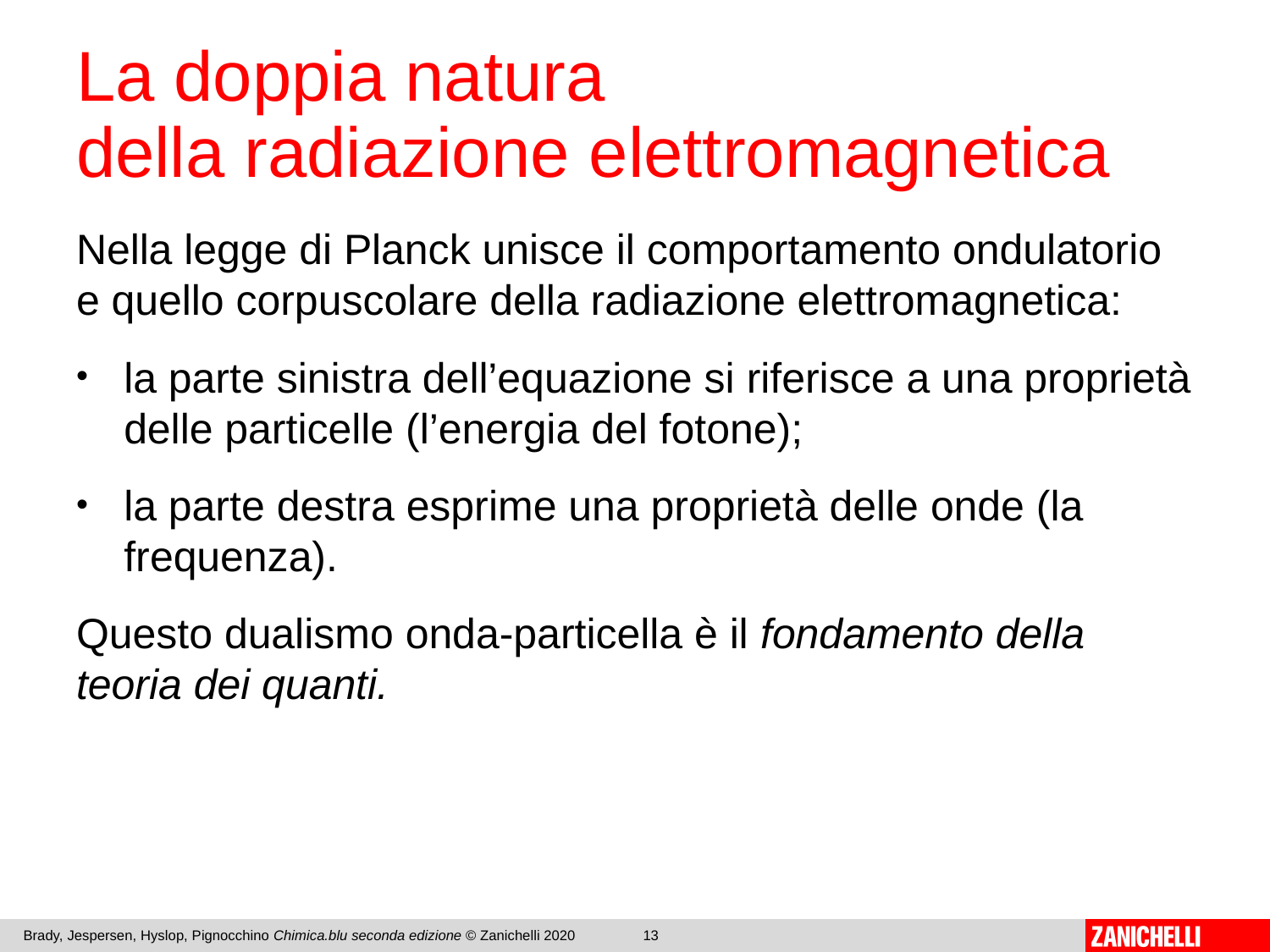

# La doppia natura della radiazione elettromagnetica
Nella legge di Planck unisce il comportamento ondulatorio e quello corpuscolare della radiazione elettromagnetica:
la parte sinistra dell’equazione si riferisce a una proprietà delle particelle (l’energia del fotone);
la parte destra esprime una proprietà delle onde (la frequenza).
Questo dualismo onda-particella è il fondamento della teoria dei quanti.
Brady, Jespersen, Hyslop, Pignocchino Chimica.blu seconda edizione © Zanichelli 2020